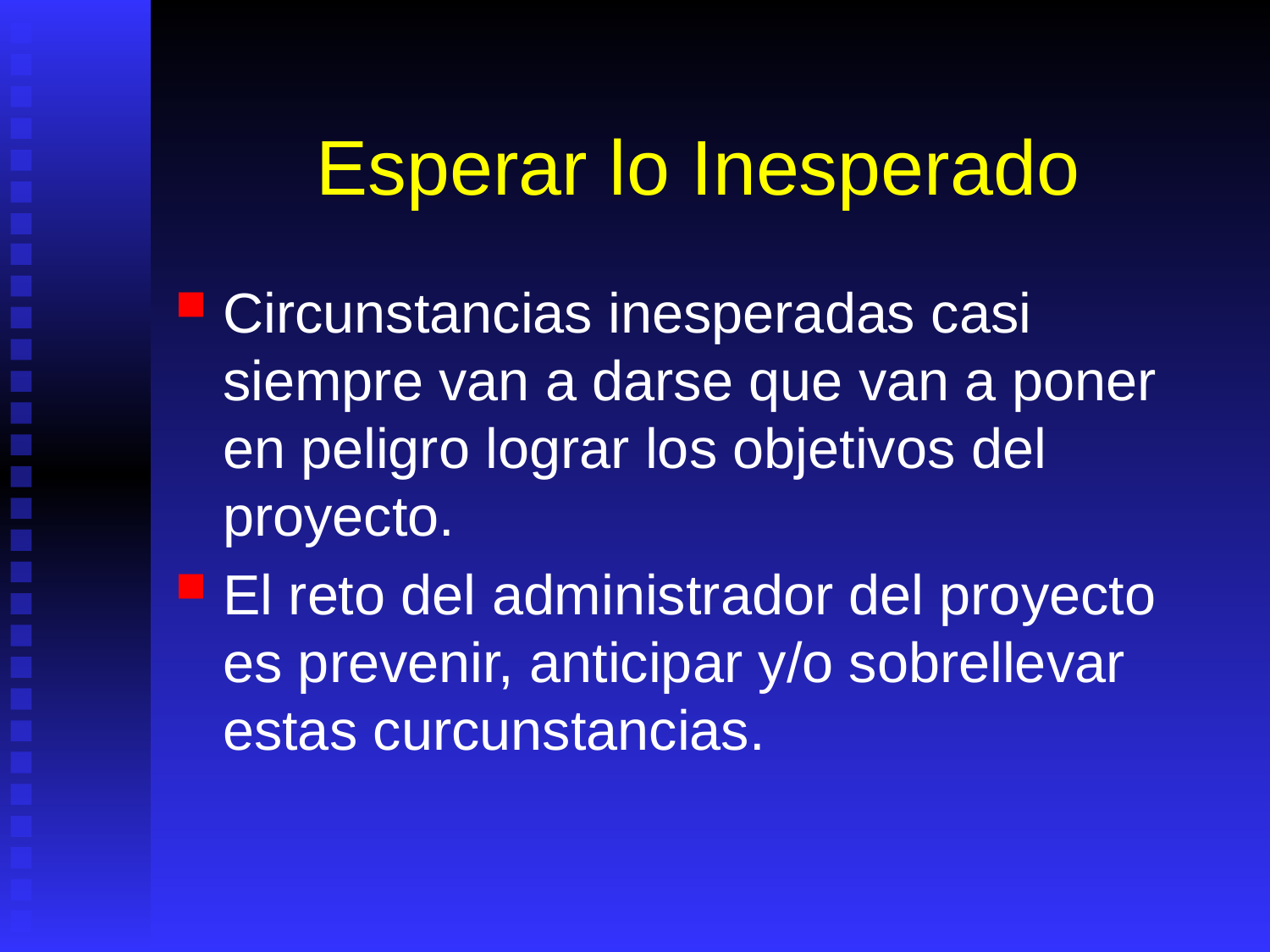

# Esperar lo Inesperado
Circunstancias inesperadas casi siempre van a darse que van a poner en peligro lograr los objetivos del proyecto.
El reto del administrador del proyecto es prevenir, anticipar y/o sobrellevar estas curcunstancias.